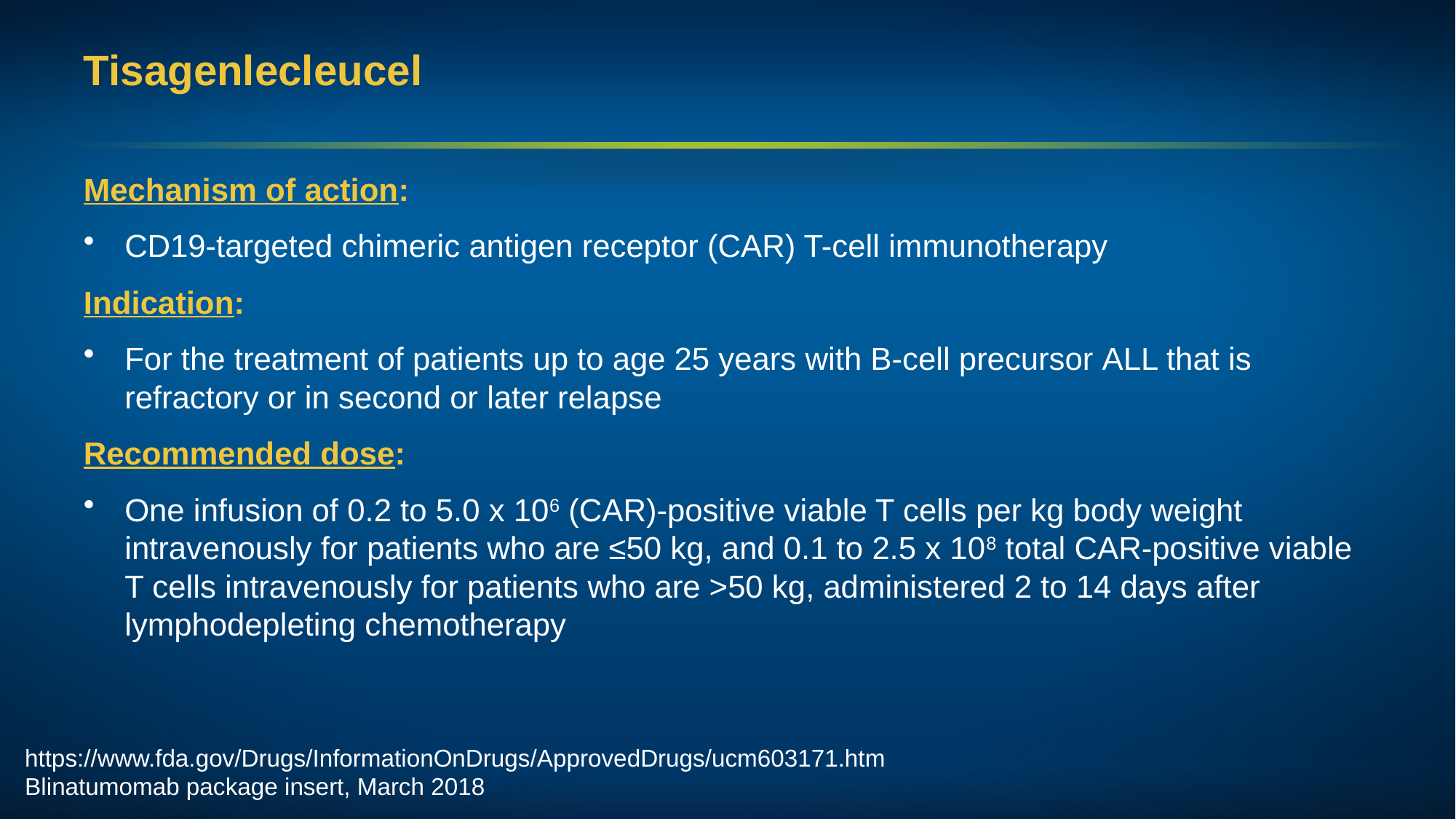

# Tisagenlecleucel
Mechanism of action:
CD19-targeted chimeric antigen receptor (CAR) T-cell immunotherapy
Indication:
For the treatment of patients up to age 25 years with B-cell precursor ALL that is refractory or in second or later relapse
Recommended dose:
One infusion of 0.2 to 5.0 x 106 (CAR)-positive viable T cells per kg body weight intravenously for patients who are ≤50 kg, and 0.1 to 2.5 x 108 total CAR-positive viable T cells intravenously for patients who are >50 kg, administered 2 to 14 days after lymphodepleting chemotherapy
https://www.fda.gov/Drugs/InformationOnDrugs/ApprovedDrugs/ucm603171.htm
Blinatumomab package insert, March 2018